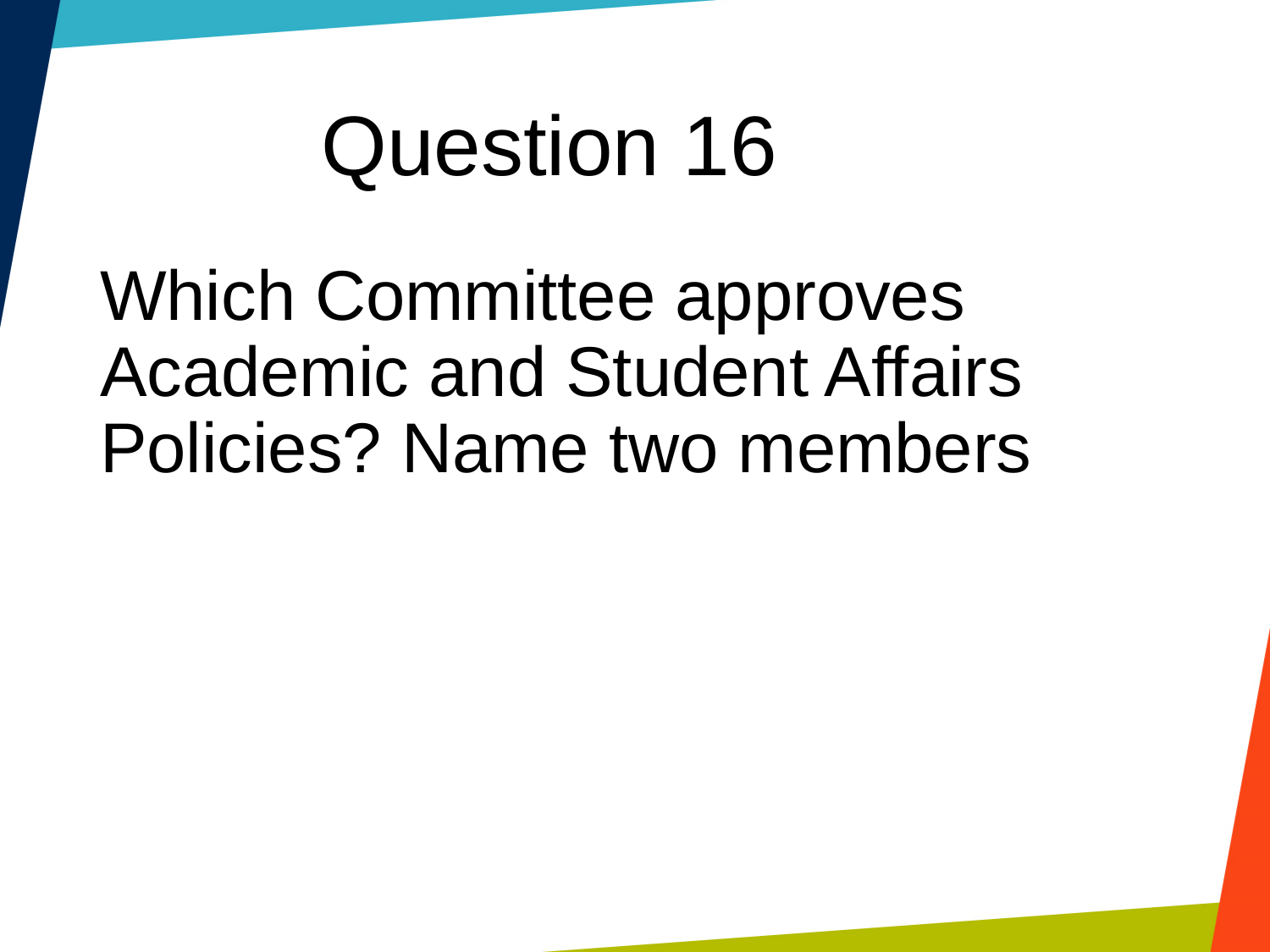

Question 16
Which Committee approves Academic and Student Affairs Policies? Name two members